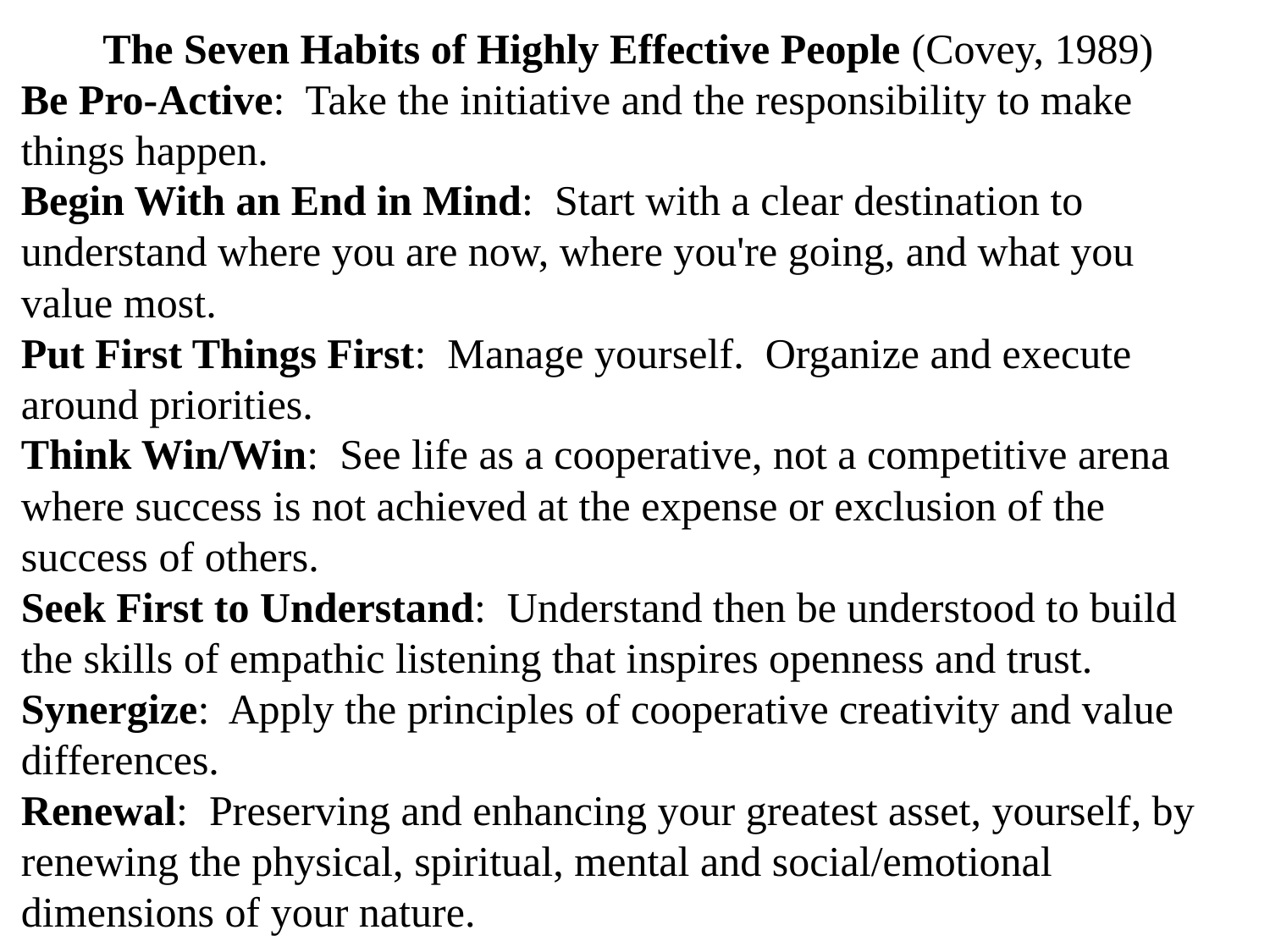

The Seven Habits of Highly Effective People (Covey, 1989)
Be Pro-Active:  Take the initiative and the responsibility to make things happen.
Begin With an End in Mind:  Start with a clear destination to understand where you are now, where you're going, and what you value most.
Put First Things First:  Manage yourself.  Organize and execute around priorities.
Think Win/Win:  See life as a cooperative, not a competitive arena where success is not achieved at the expense or exclusion of the success of others.
Seek First to Understand:  Understand then be understood to build the skills of empathic listening that inspires openness and trust.
Synergize:  Apply the principles of cooperative creativity and value differences.
Renewal:  Preserving and enhancing your greatest asset, yourself, by renewing the physical, spiritual, mental and social/emotional dimensions of your nature.